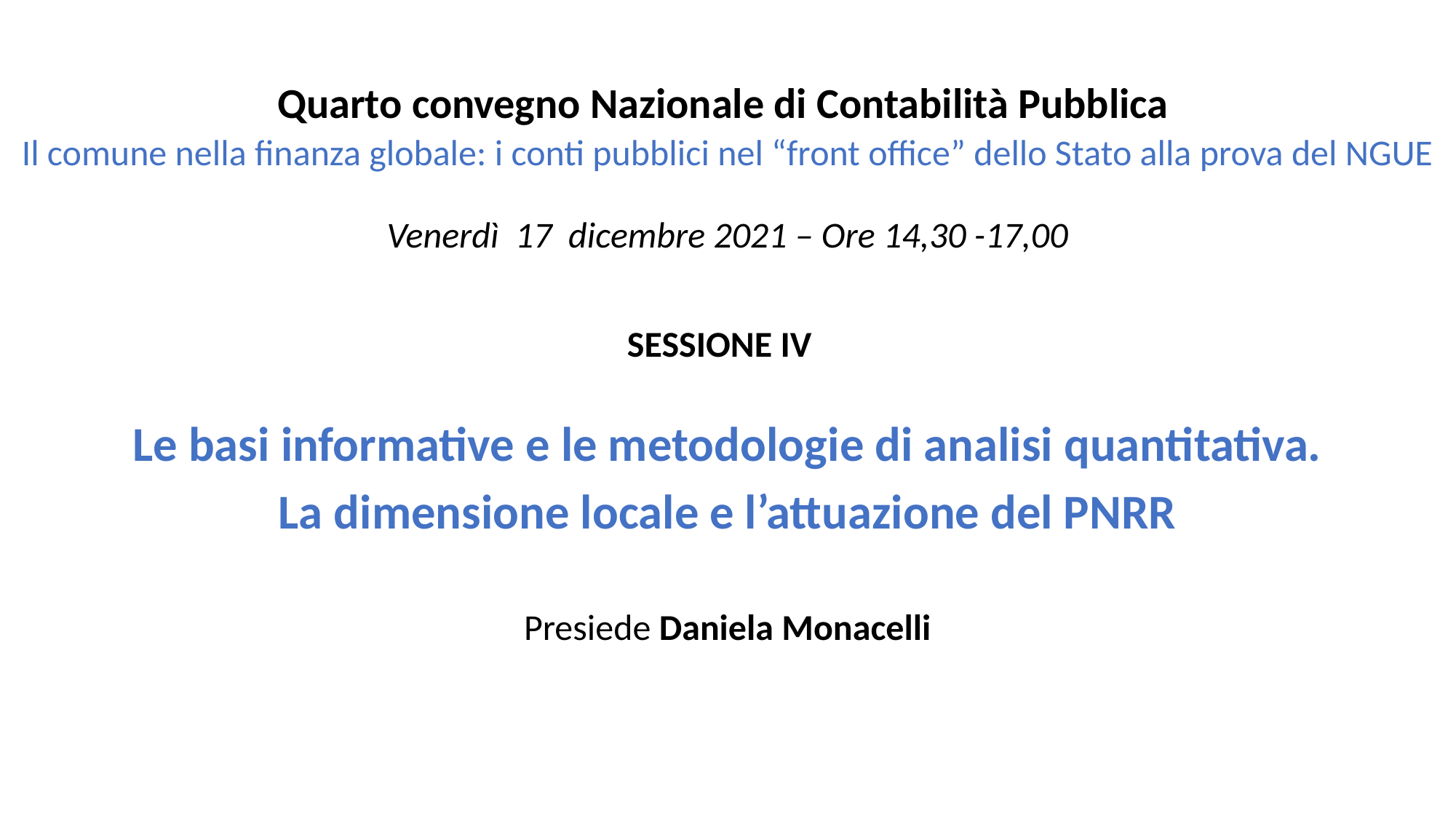

# Quarto convegno Nazionale di Contabilità Pubblica Il comune nella finanza globale: i conti pubblici nel “front office” dello Stato alla prova del NGUE
Venerdì  17  dicembre 2021 – Ore 14,30 -17,00

SESSIONE IV
Le basi informative e le metodologie di analisi quantitativa.
La dimensione locale e l’attuazione del PNRR

Presiede Daniela Monacelli